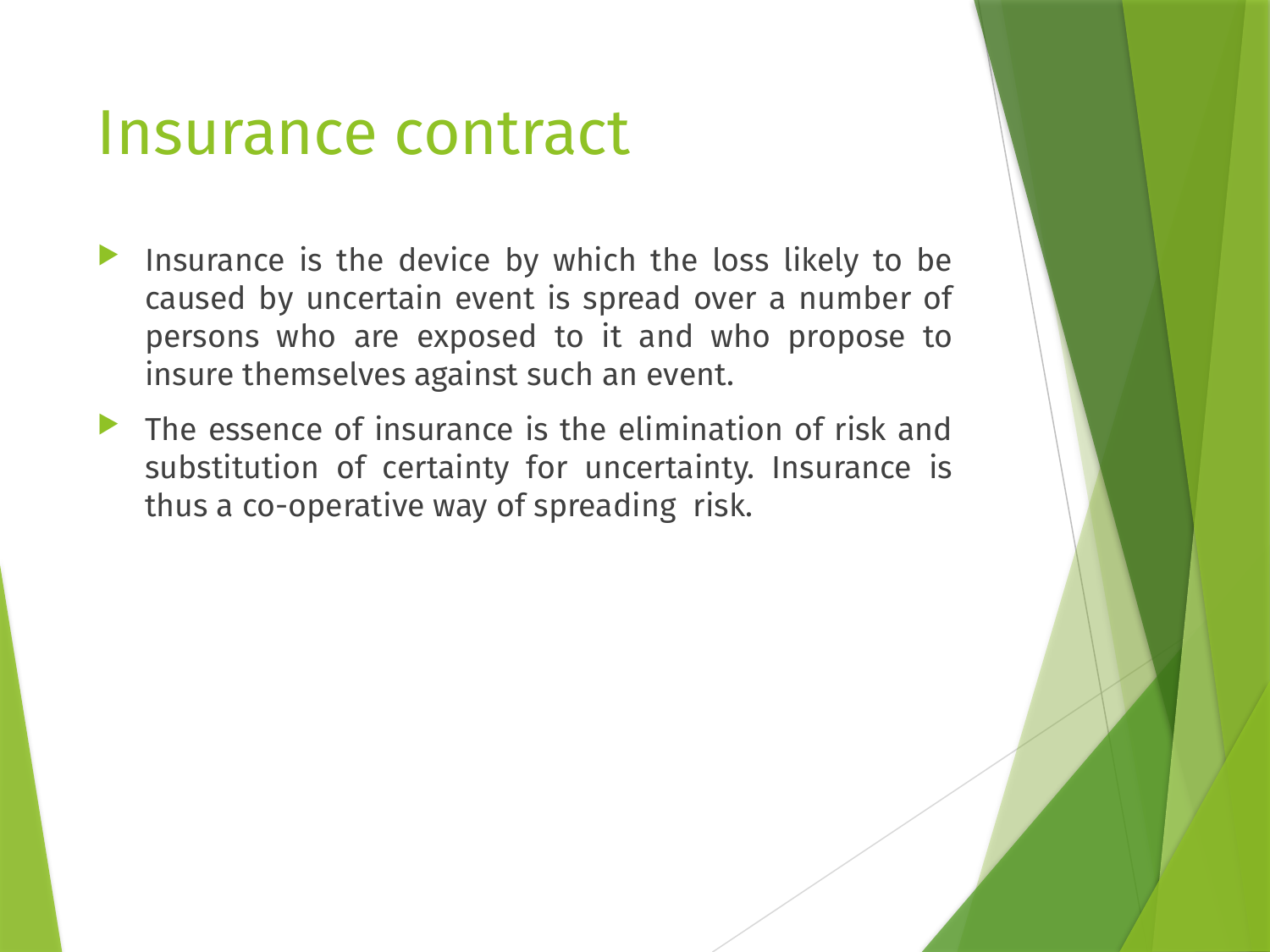

# Insurance contract
Insurance is the device by which the loss likely to be caused by uncertain event is spread over a number of persons who are exposed to it and who propose to insure themselves against such an event.
The essence of insurance is the elimination of risk and substitution of certainty for uncertainty. Insurance is thus a co-operative way of spreading  risk.